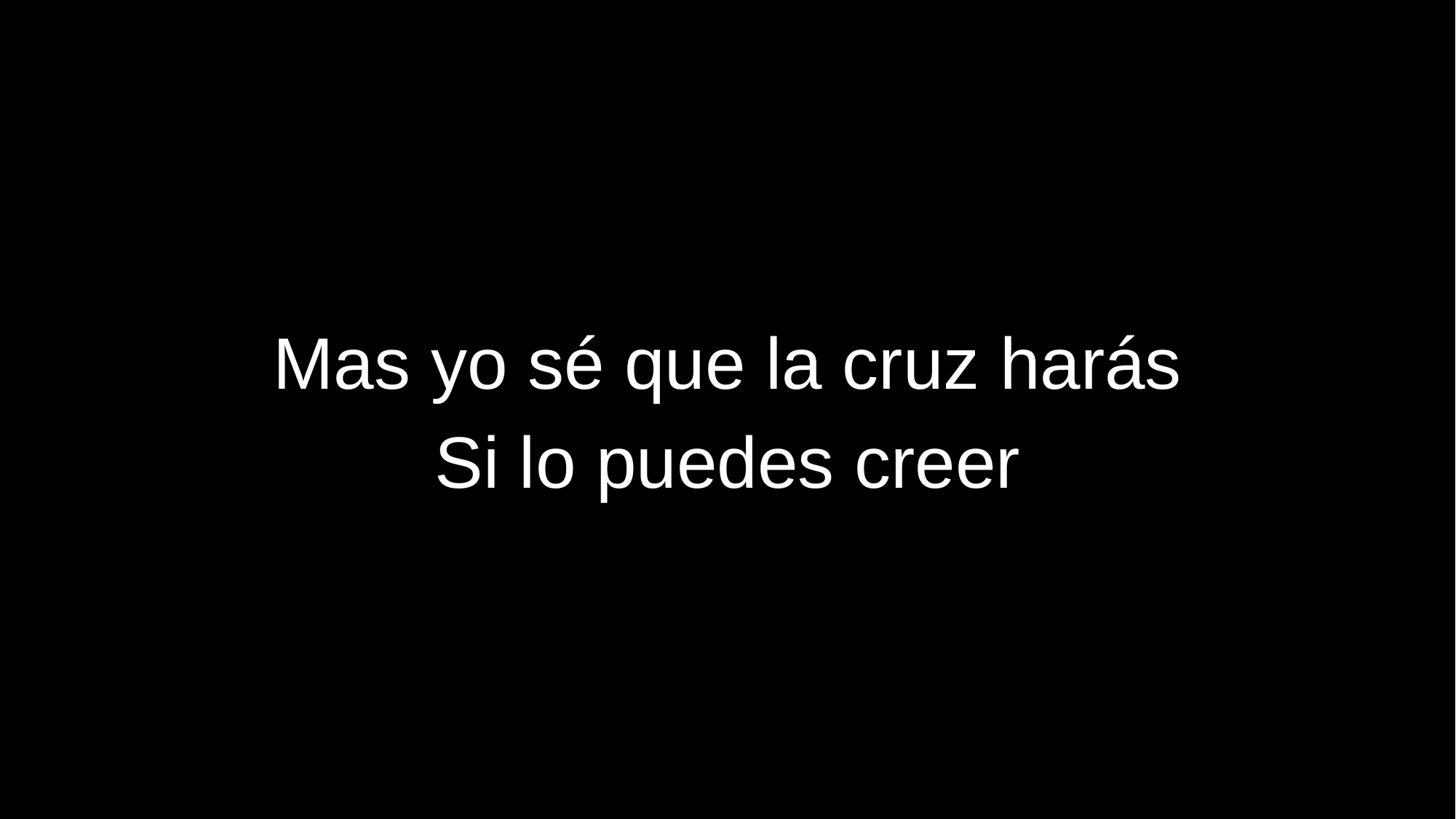

Mas yo sé que la cruz harás
Si lo puedes creer